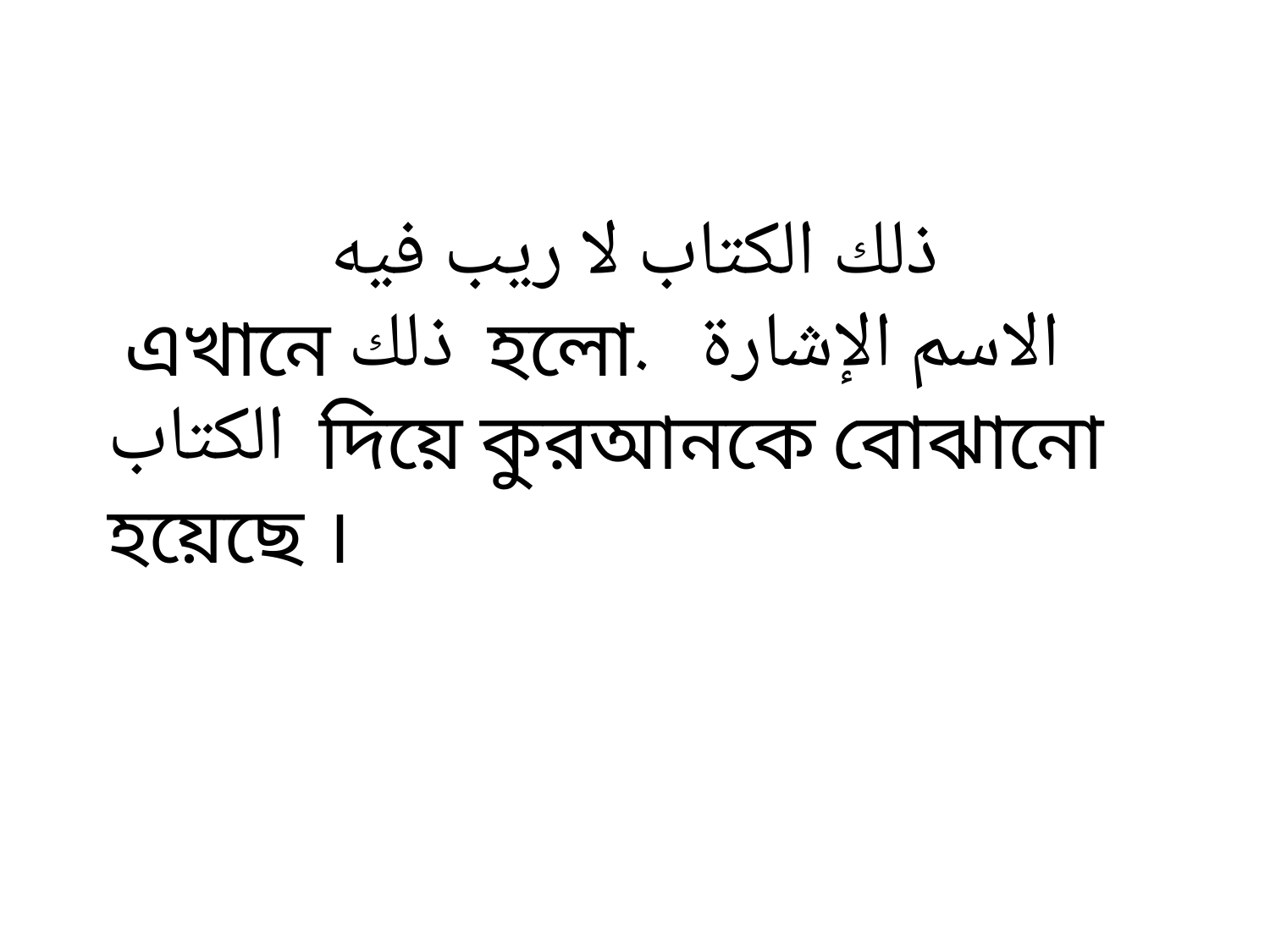

# ذلك الكتاب لا ريب فيه
 এখানে ذلك  হলো. الاسم الإشارة   الكتاب  দিয়ে কুরআনকে বোঝানো হয়েছে ।